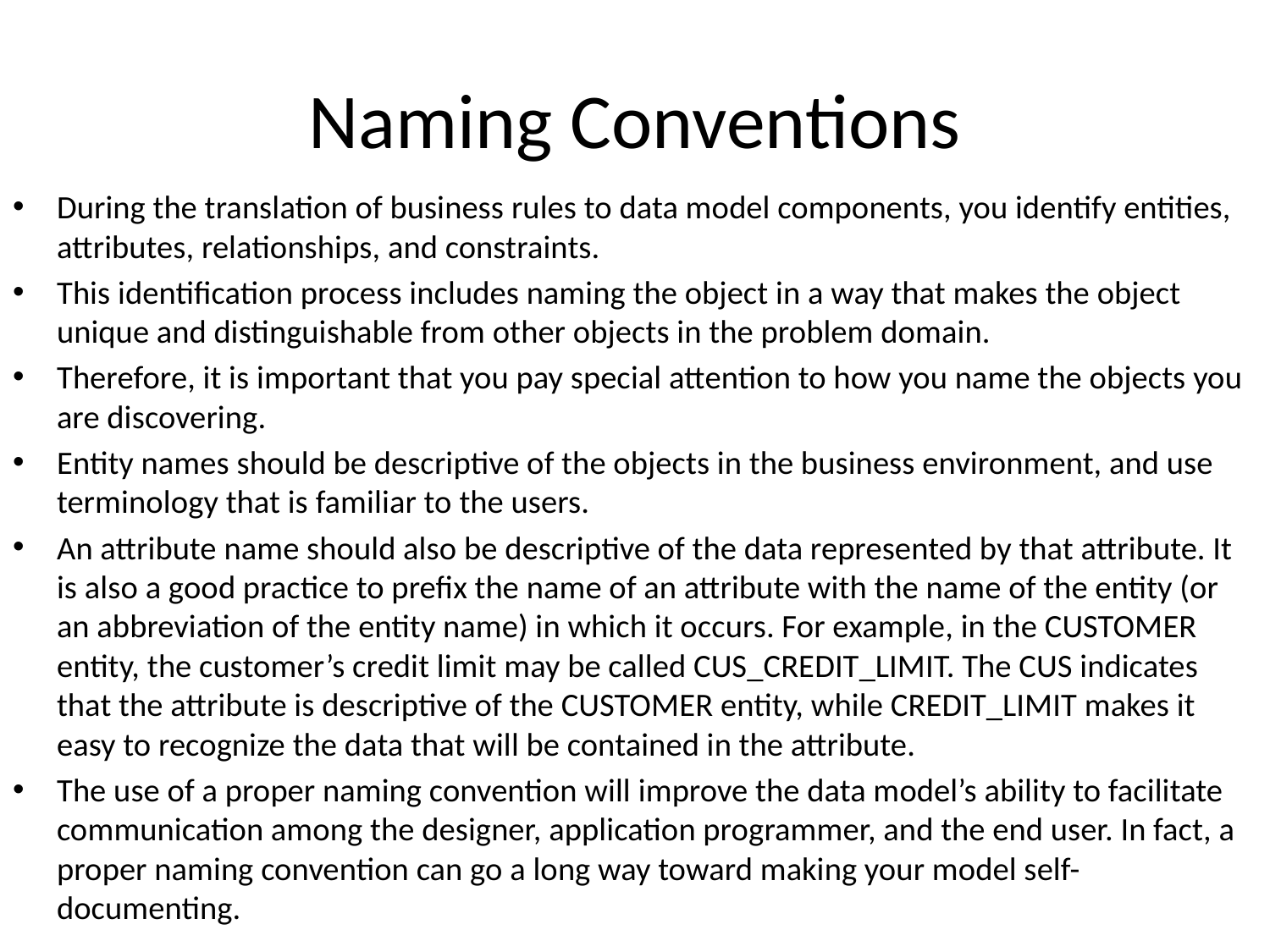

# Naming Conventions
During the translation of business rules to data model components, you identify entities, attributes, relationships, and constraints.
This identification process includes naming the object in a way that makes the object unique and distinguishable from other objects in the problem domain.
Therefore, it is important that you pay special attention to how you name the objects you are discovering.
Entity names should be descriptive of the objects in the business environment, and use terminology that is familiar to the users.
An attribute name should also be descriptive of the data represented by that attribute. It is also a good practice to prefix the name of an attribute with the name of the entity (or an abbreviation of the entity name) in which it occurs. For example, in the CUSTOMER entity, the customer’s credit limit may be called CUS_CREDIT_LIMIT. The CUS indicates that the attribute is descriptive of the CUSTOMER entity, while CREDIT_LIMIT makes it easy to recognize the data that will be contained in the attribute.
The use of a proper naming convention will improve the data model’s ability to facilitate communication among the designer, application programmer, and the end user. In fact, a proper naming convention can go a long way toward making your model self-documenting.